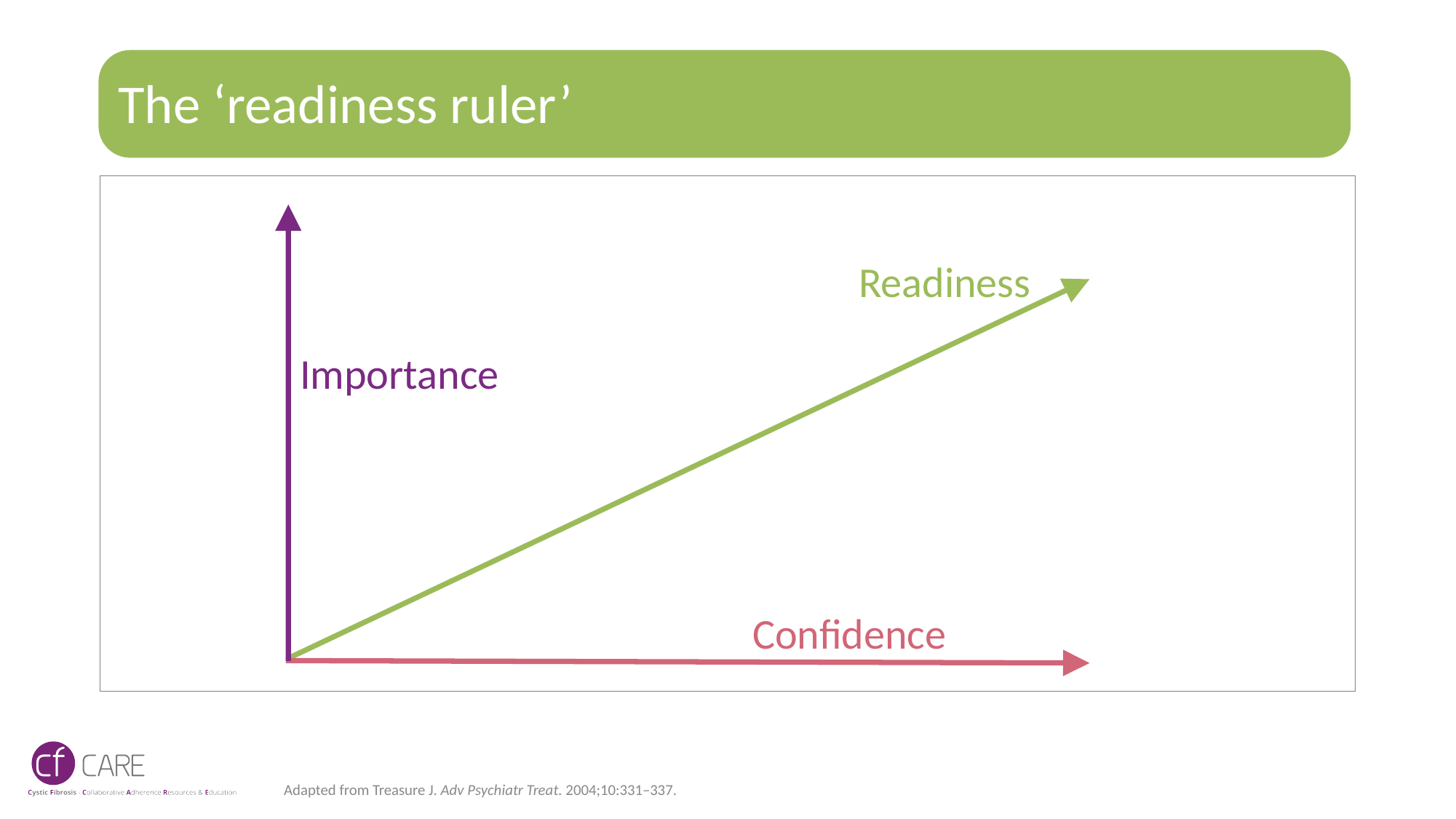

# The ‘readiness ruler’

Readiness

Importance
Confidence

Adapted from Treasure J. Adv Psychiatr Treat. 2004;10:331–337.